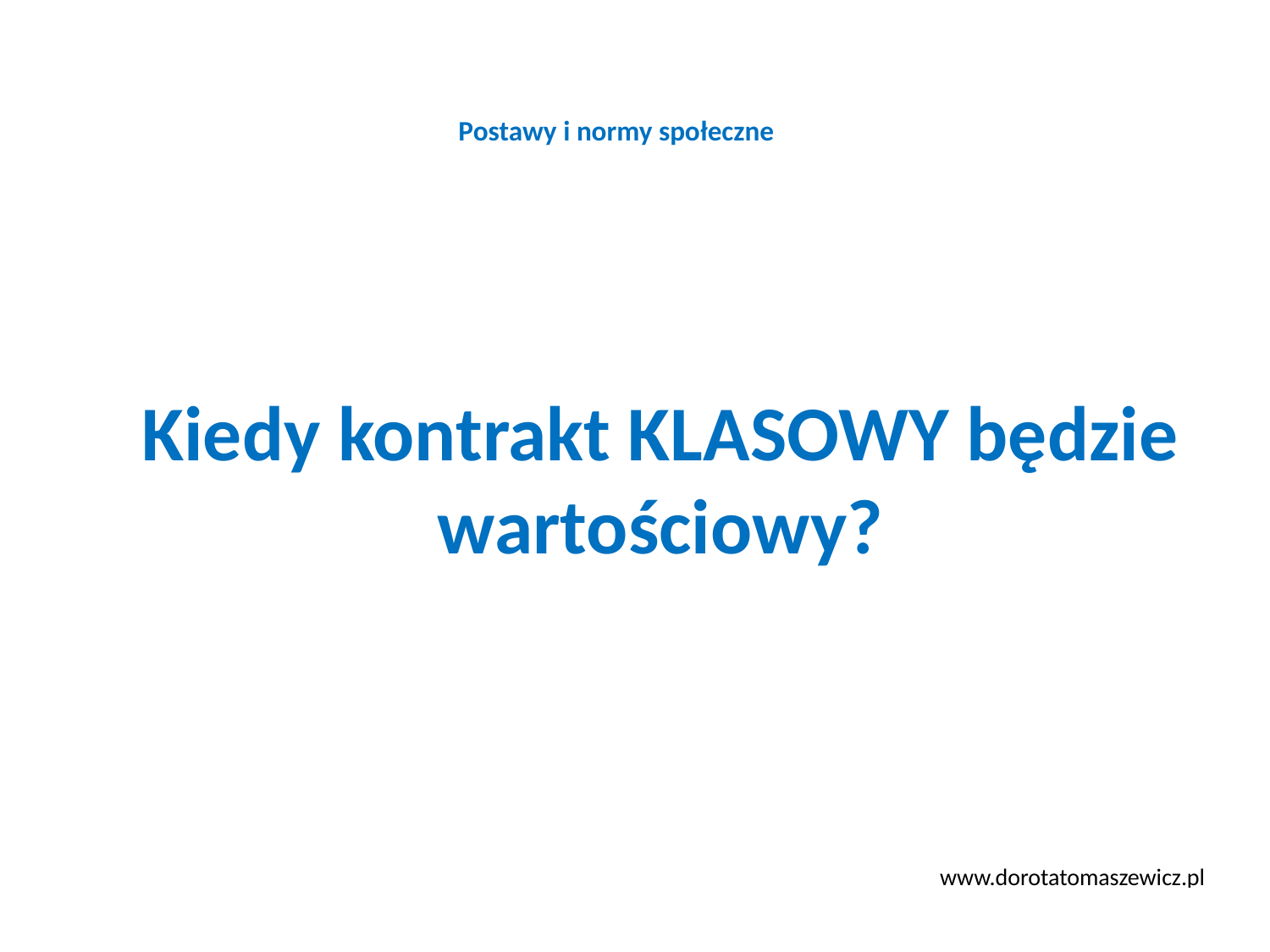

Postawy i normy społeczne
Kiedy kontrakt KLASOWY będzie wartościowy?
www.dorotatomaszewicz.pl